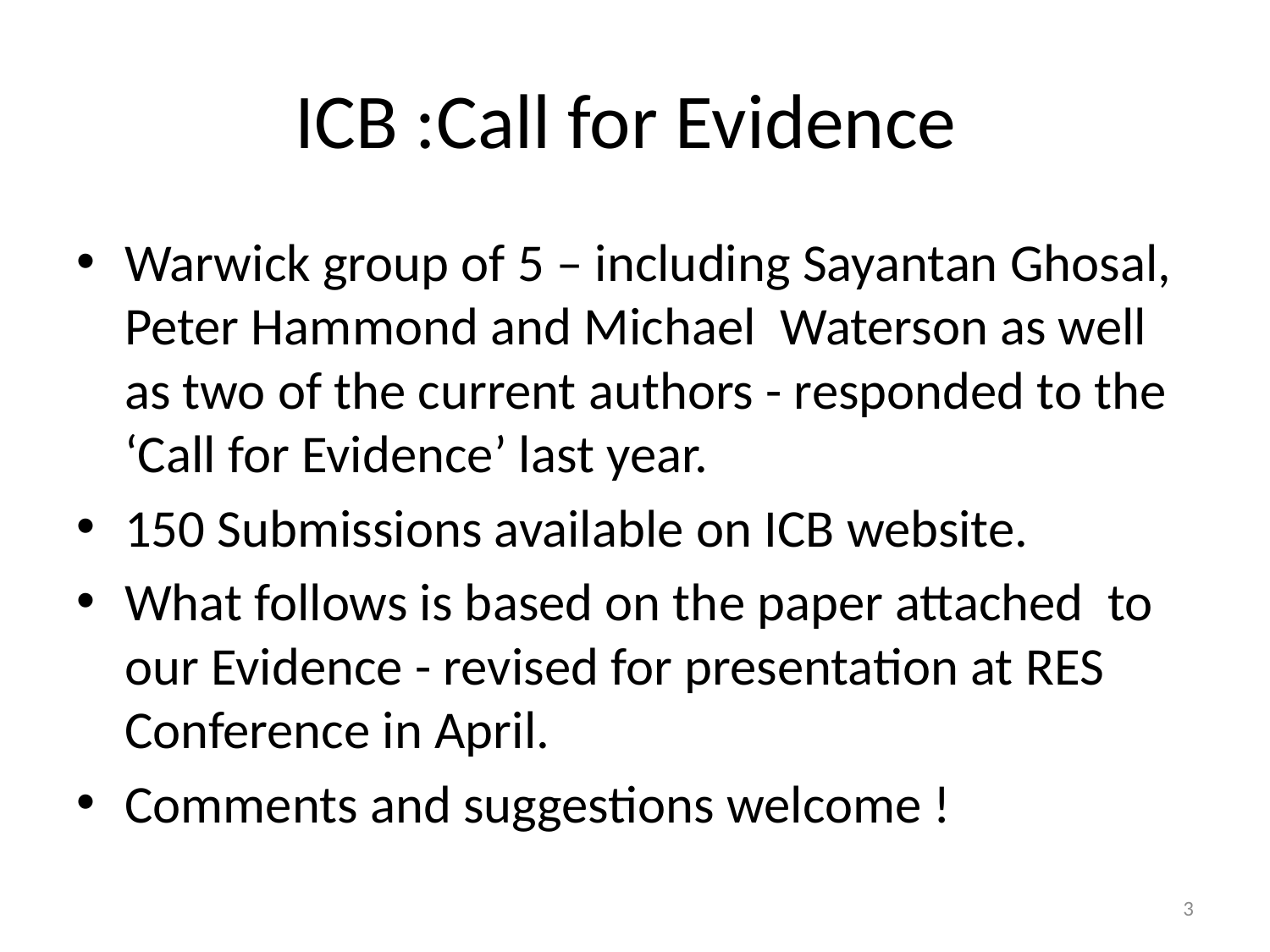

# ICB :Call for Evidence
Warwick group of 5 – including Sayantan Ghosal, Peter Hammond and Michael  Waterson as well as two of the current authors - responded to the ‘Call for Evidence’ last year.
150 Submissions available on ICB website.
What follows is based on the paper attached  to our Evidence - revised for presentation at RES Conference in April.
Comments and suggestions welcome !
3